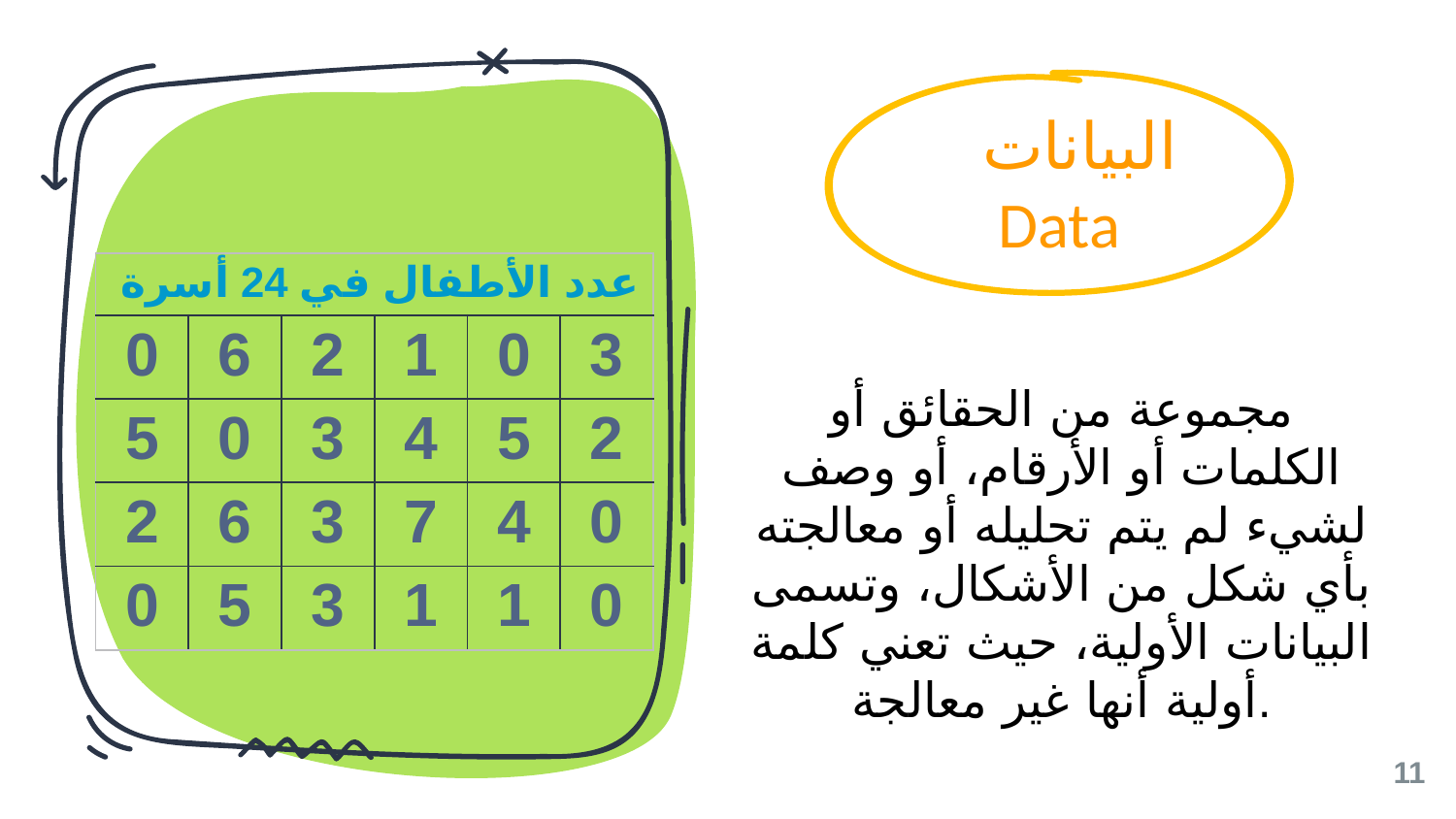

البيانات
Data
| عدد الأطفال في 24 أسرة |  |  |  |  |  |
| --- | --- | --- | --- | --- | --- |
| 0 | 6 | 2 | 1 | 0 | 3 |
| 5 | 0 | 3 | 4 | 5 | 2 |
| 2 | 6 | 3 | 7 | 4 | 0 |
| 0 | 5 | 3 | 1 | 1 | 0 |
مجموعة من الحقائق أو الكلمات أو الأرقام، أو وصف لشيء لم يتم تحليله أو معالجته بأي شكل من الأشكال، وتسمى البيانات الأولية، حيث تعني كلمة أولية أنها غير معالجة.
11